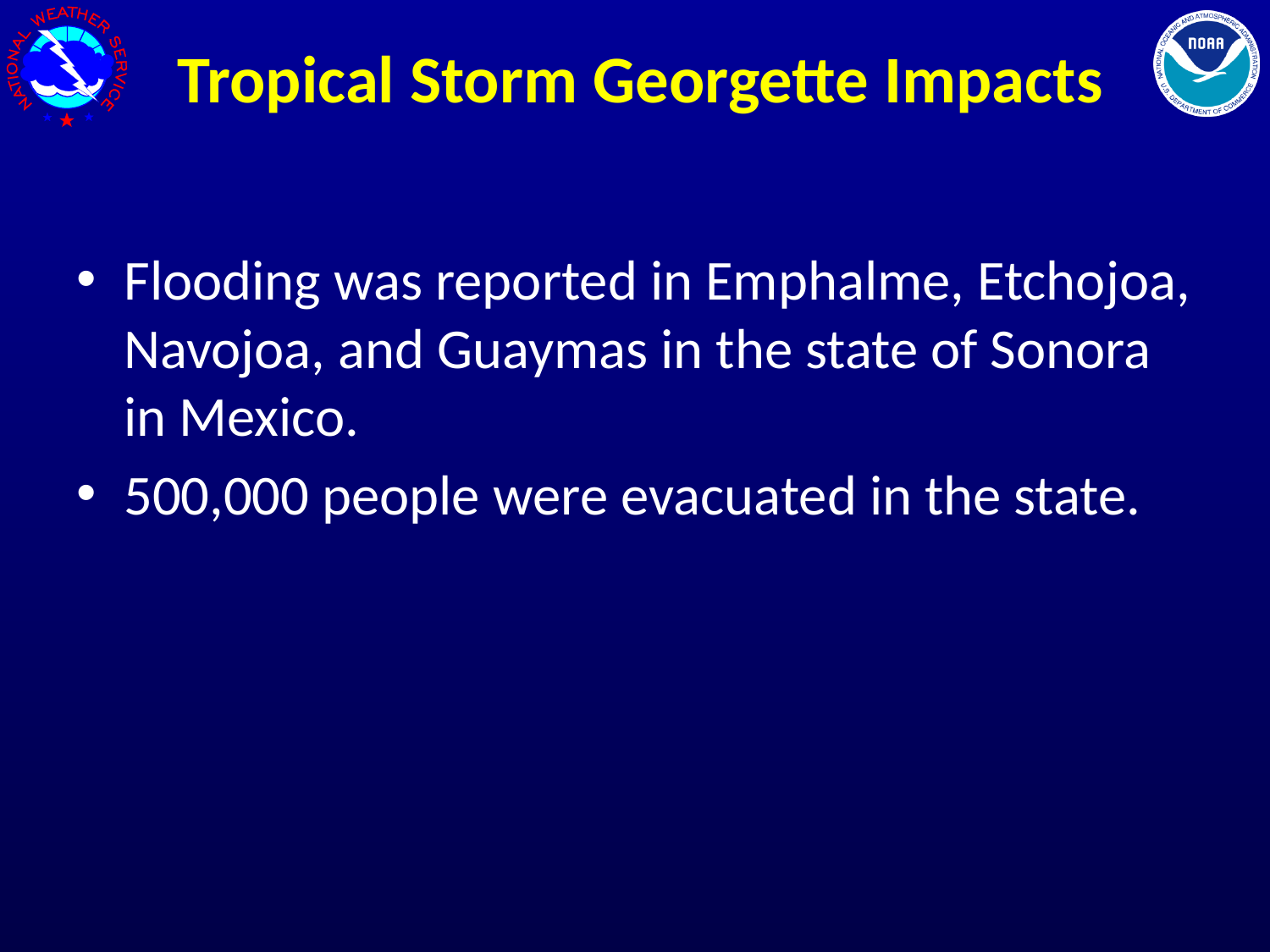

# Tropical Storm Georgette Impacts

Flooding was reported in Emphalme, Etchojoa, Navojoa, and Guaymas in the state of Sonora in Mexico.
500,000 people were evacuated in the state.